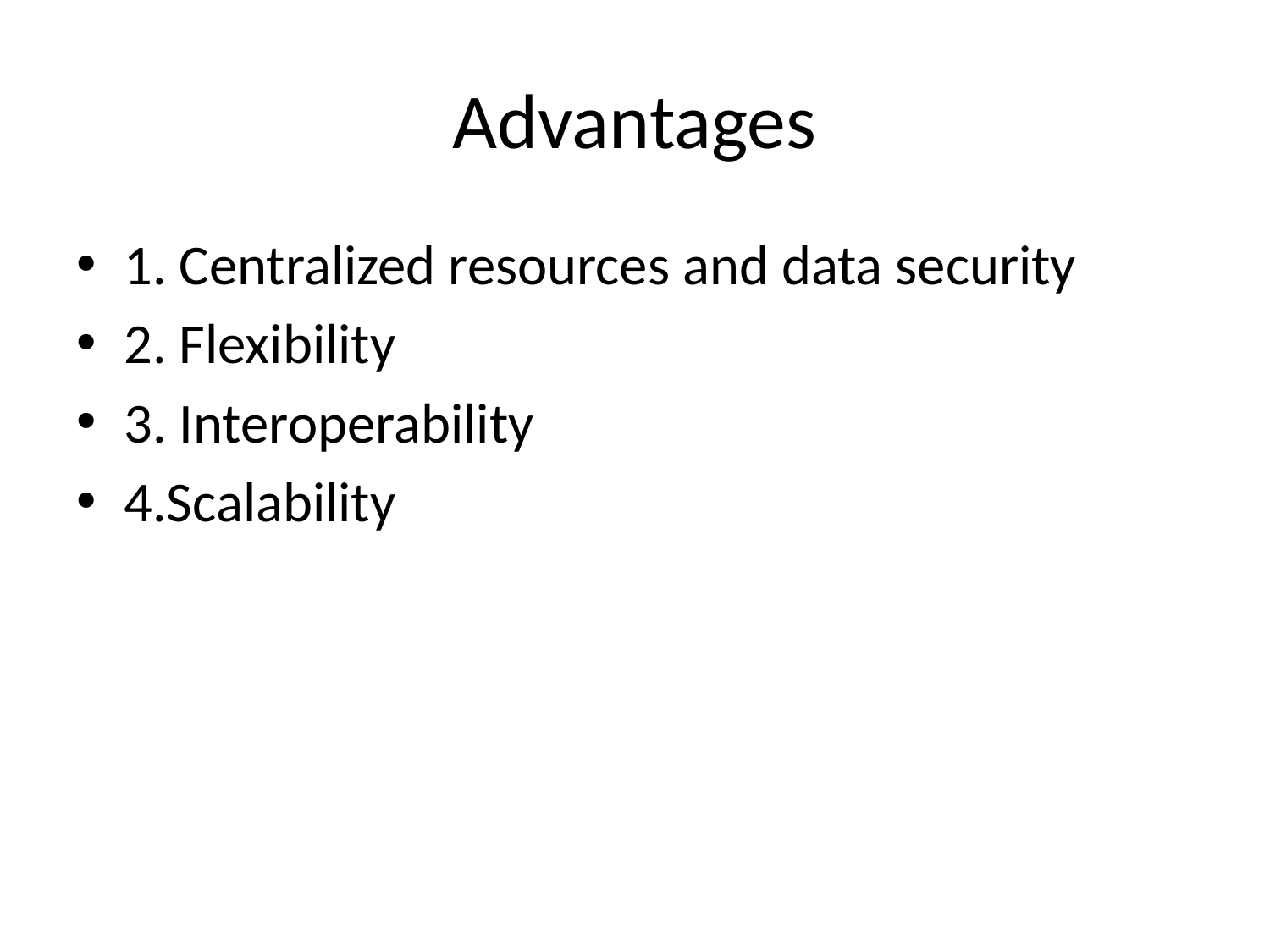

# Advantages
1. Centralized resources and data security
2. Flexibility
3. Interoperability
4.Scalability